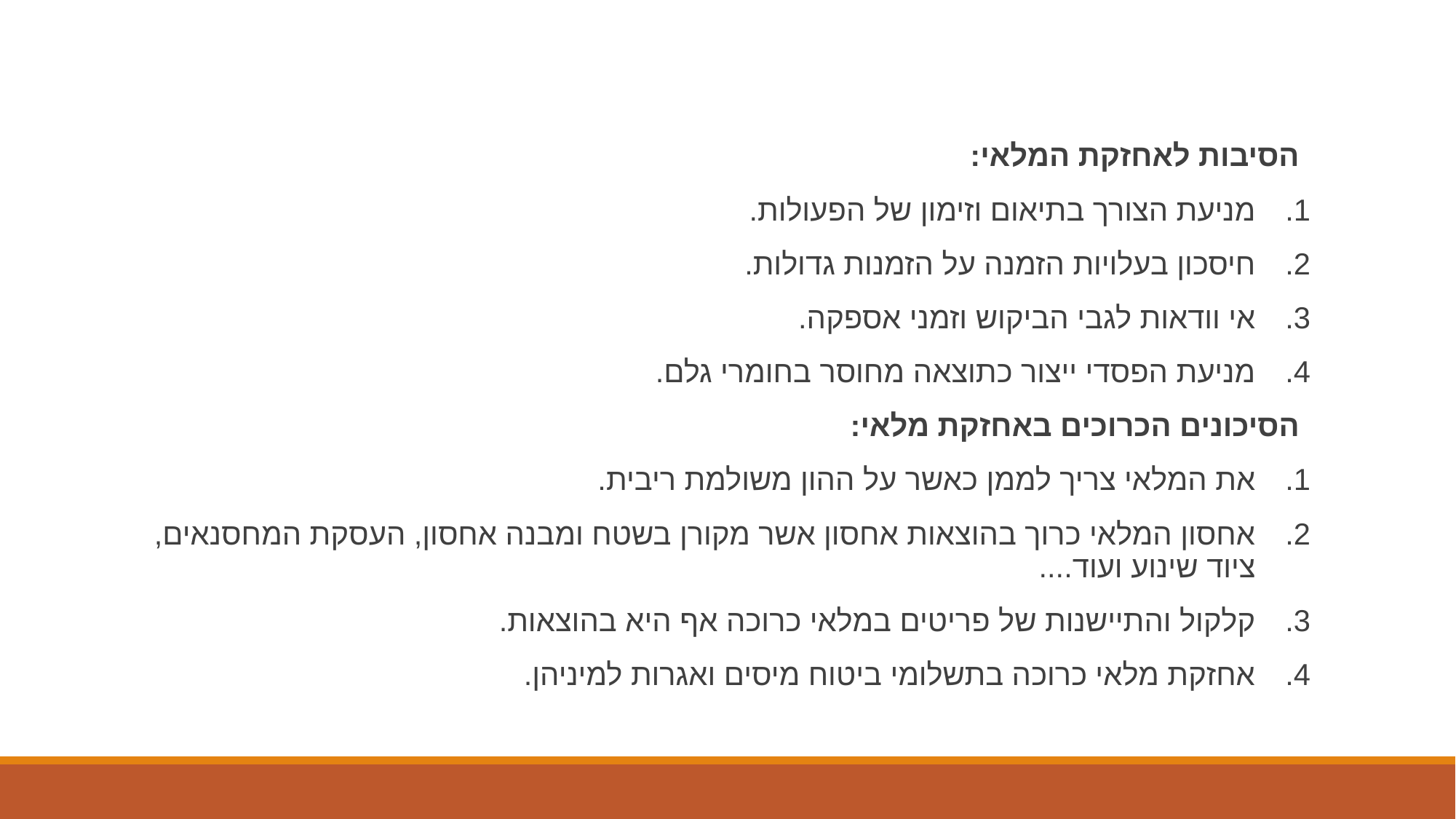

#
הסיבות לאחזקת המלאי:
מניעת הצורך בתיאום וזימון של הפעולות.
חיסכון בעלויות הזמנה על הזמנות גדולות.
אי וודאות לגבי הביקוש וזמני אספקה.
מניעת הפסדי ייצור כתוצאה מחוסר בחומרי גלם.
הסיכונים הכרוכים באחזקת מלאי:
את המלאי צריך לממן כאשר על ההון משולמת ריבית.
אחסון המלאי כרוך בהוצאות אחסון אשר מקורן בשטח ומבנה אחסון, העסקת המחסנאים, ציוד שינוע ועוד....
קלקול והתיישנות של פריטים במלאי כרוכה אף היא בהוצאות.
אחזקת מלאי כרוכה בתשלומי ביטוח מיסים ואגרות למיניהן.